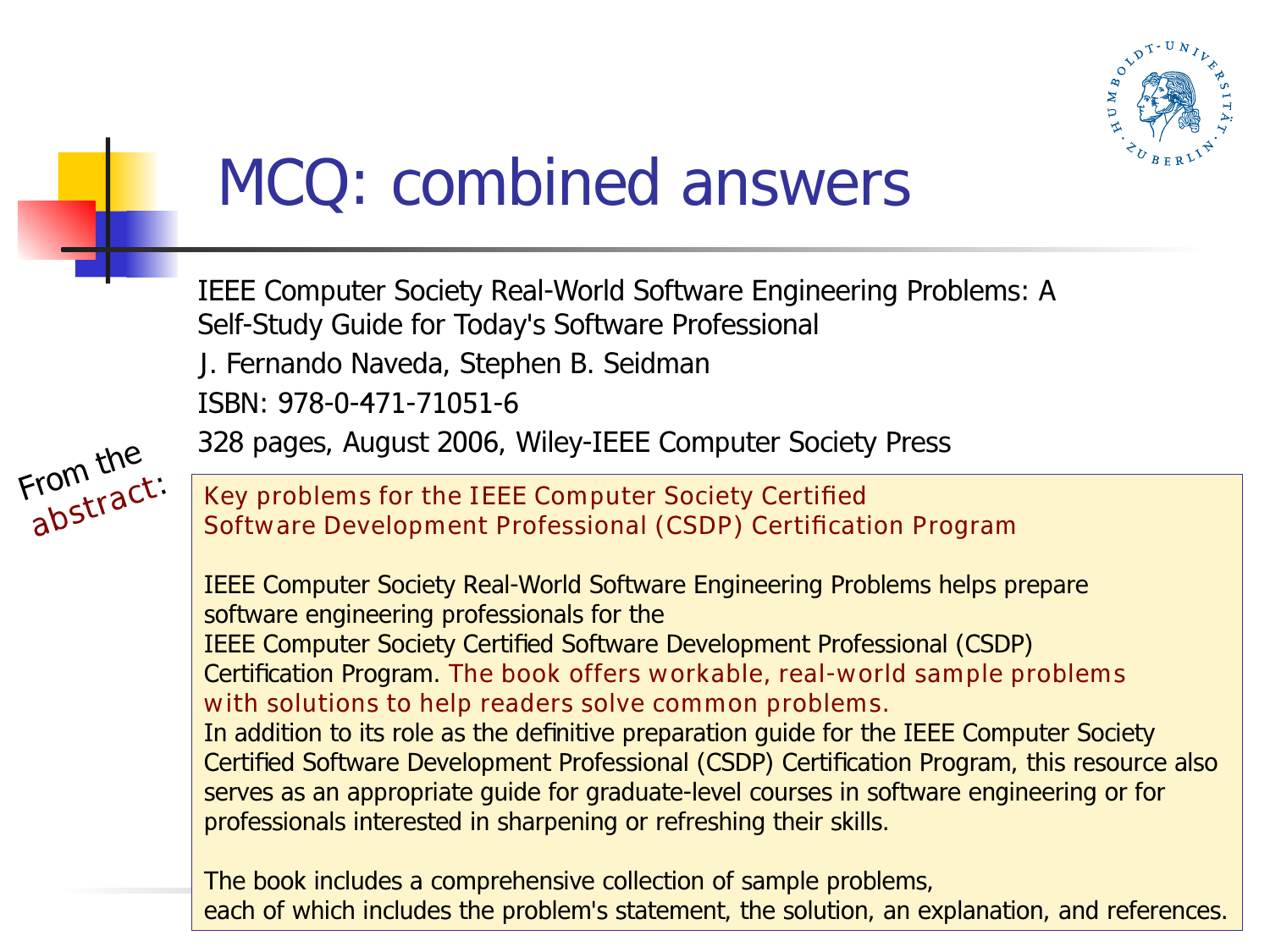

MCQ: combined answers
IEEE Computer Society Real-World Software Engineering Problems: A Self-Study Guide for Today's Software Professional
J. Fernando Naveda, Stephen B. Seidman
ISBN: 978-0-471-71051-6
328 pages, August 2006, Wiley-IEEE Computer Society Press
From the
abstract:
Key problems for the IEEE Computer Society Certified
Software Development Professional (CSDP) Certification Program

IEEE Computer Society Real-World Software Engineering Problems helps prepare
software engineering professionals for the
IEEE Computer Society Certified Software Development Professional (CSDP)
Certification Program. The book offers workable, real-world sample problems
with solutions to help readers solve common problems.
In addition to its role as the definitive preparation guide for the IEEE Computer Society
Certified Software Development Professional (CSDP) Certification Program, this resource also
serves as an appropriate guide for graduate-level courses in software engineering or for
professionals interested in sharpening or refreshing their skills.

The book includes a comprehensive collection of sample problems,
each of which includes the problem's statement, the solution, an explanation, and references.
16